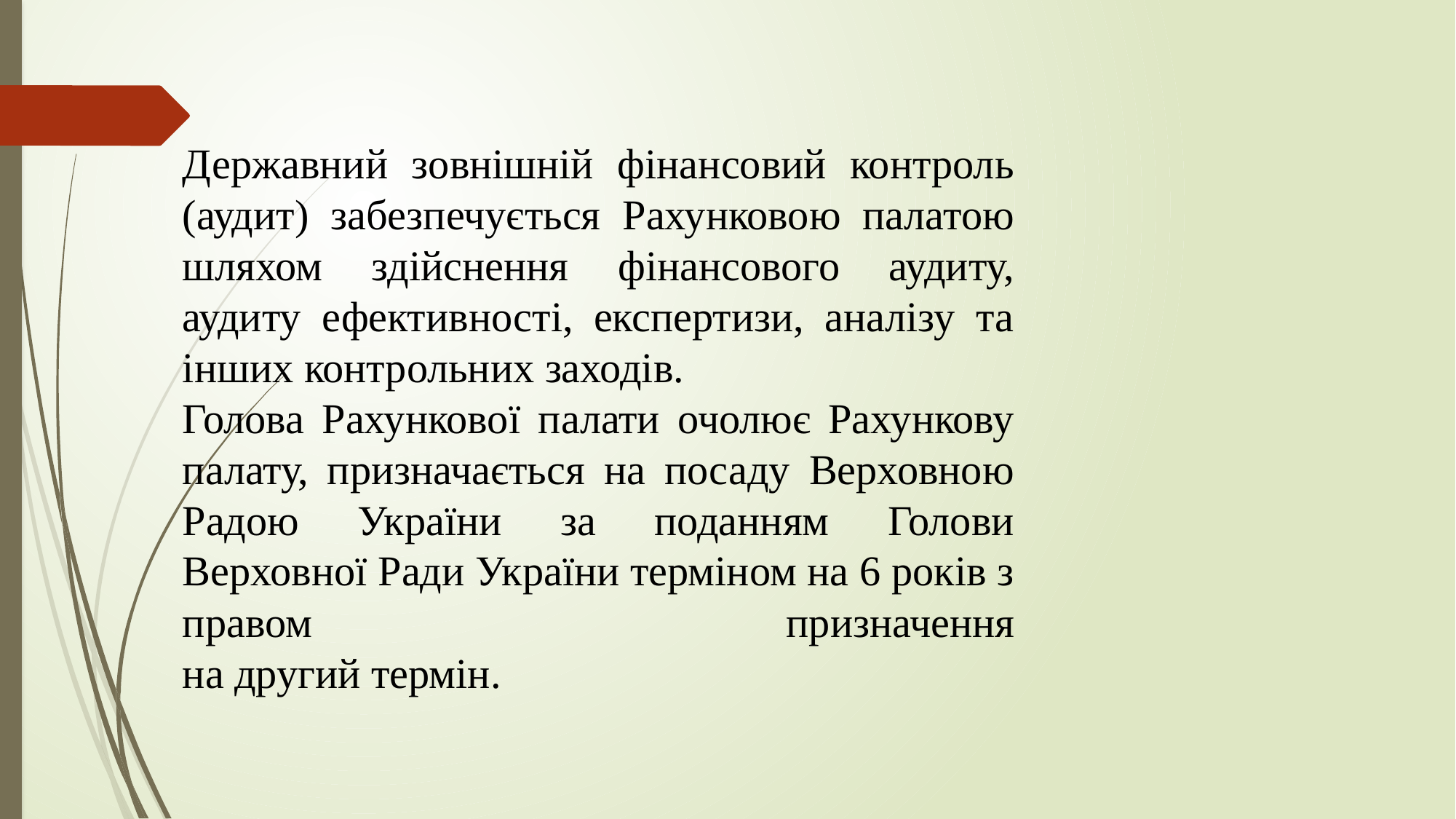

Державний зовнішній фінансовий контроль (аудит) забезпечується Рахунковою палатою шляхом здійснення фінансового аудиту, аудиту ефективності, експертизи, аналізу та інших контрольних заходів.
Голова Рахункової палати очолює Рахункову палату, призначається на посаду Верховною Радою України за поданням Голови
Верховної Ради України терміном на 6 років з правом призначення
на другий термін.